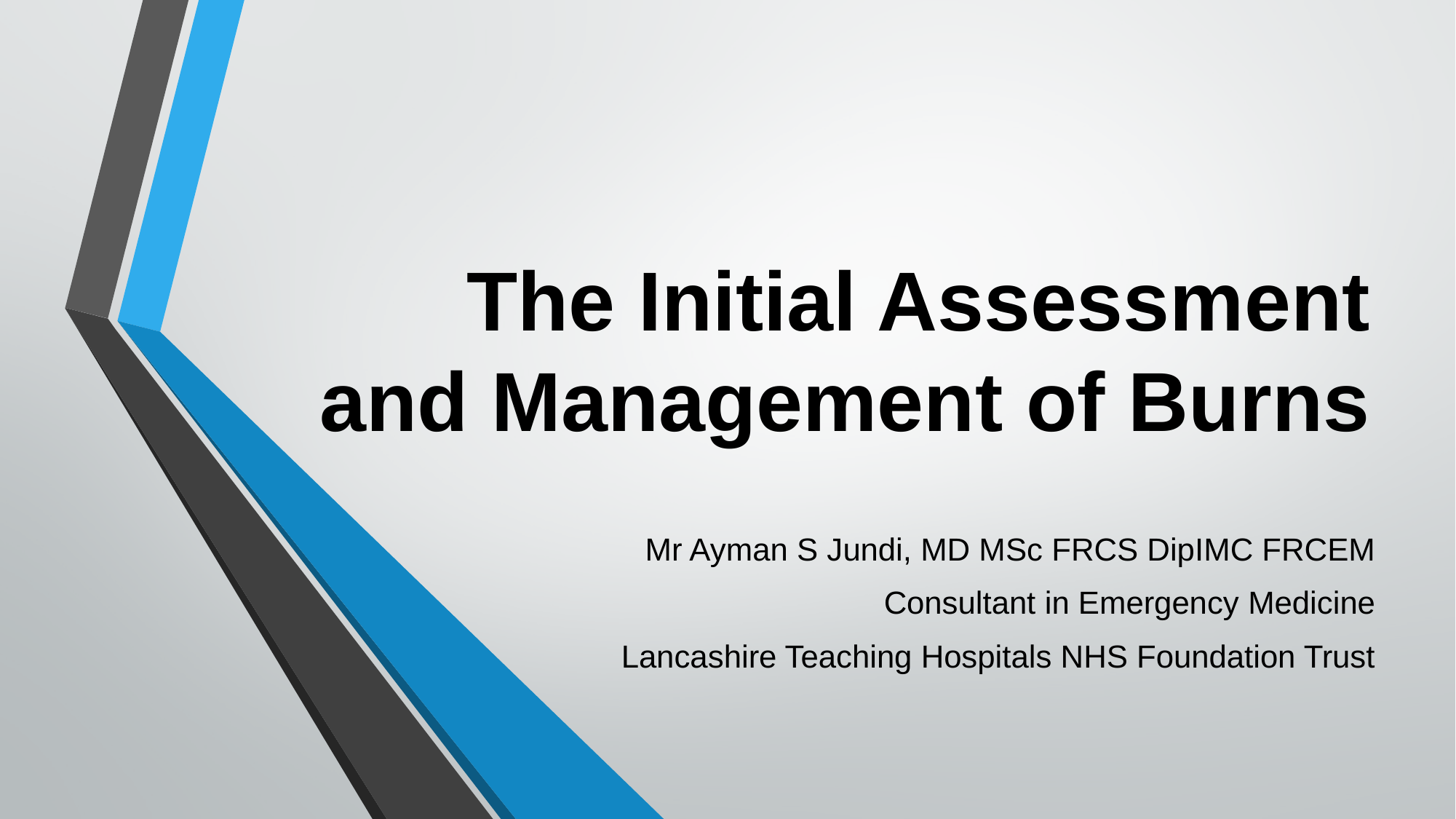

# The Initial Assessment and Management of Burns
Mr Ayman S Jundi, MD MSc FRCS DipIMC FRCEM
Consultant in Emergency Medicine
Lancashire Teaching Hospitals NHS Foundation Trust